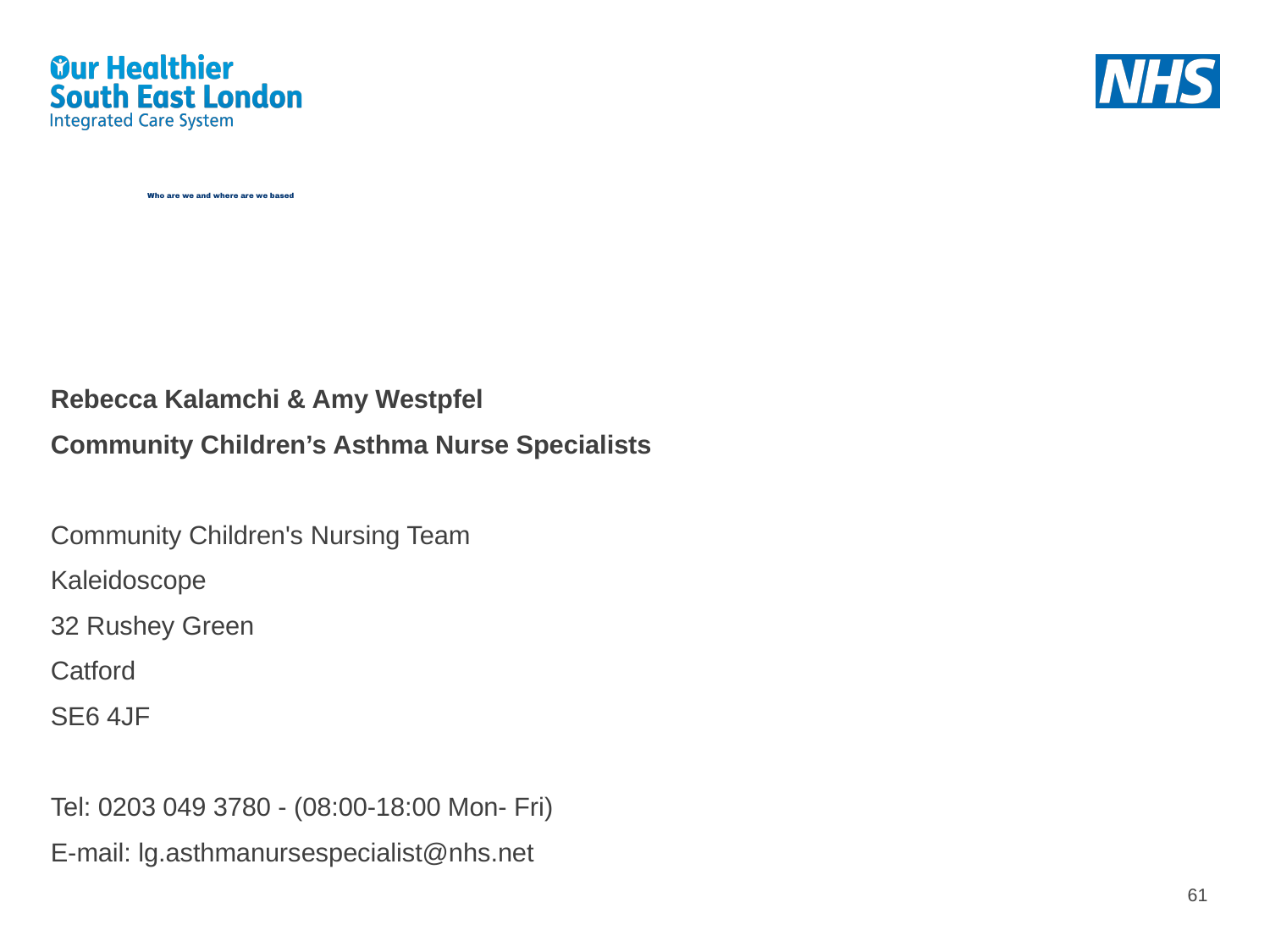

# Who are we and where are we based
Rebecca Kalamchi & Amy Westpfel
Community Children’s Asthma Nurse Specialists

Community Children's Nursing Team
Kaleidoscope
32 Rushey Green
Catford
SE6 4JF

Tel: 0203 049 3780 - (08:00-18:00 Mon- Fri)
E-mail: lg.asthmanursespecialist@nhs.net

61